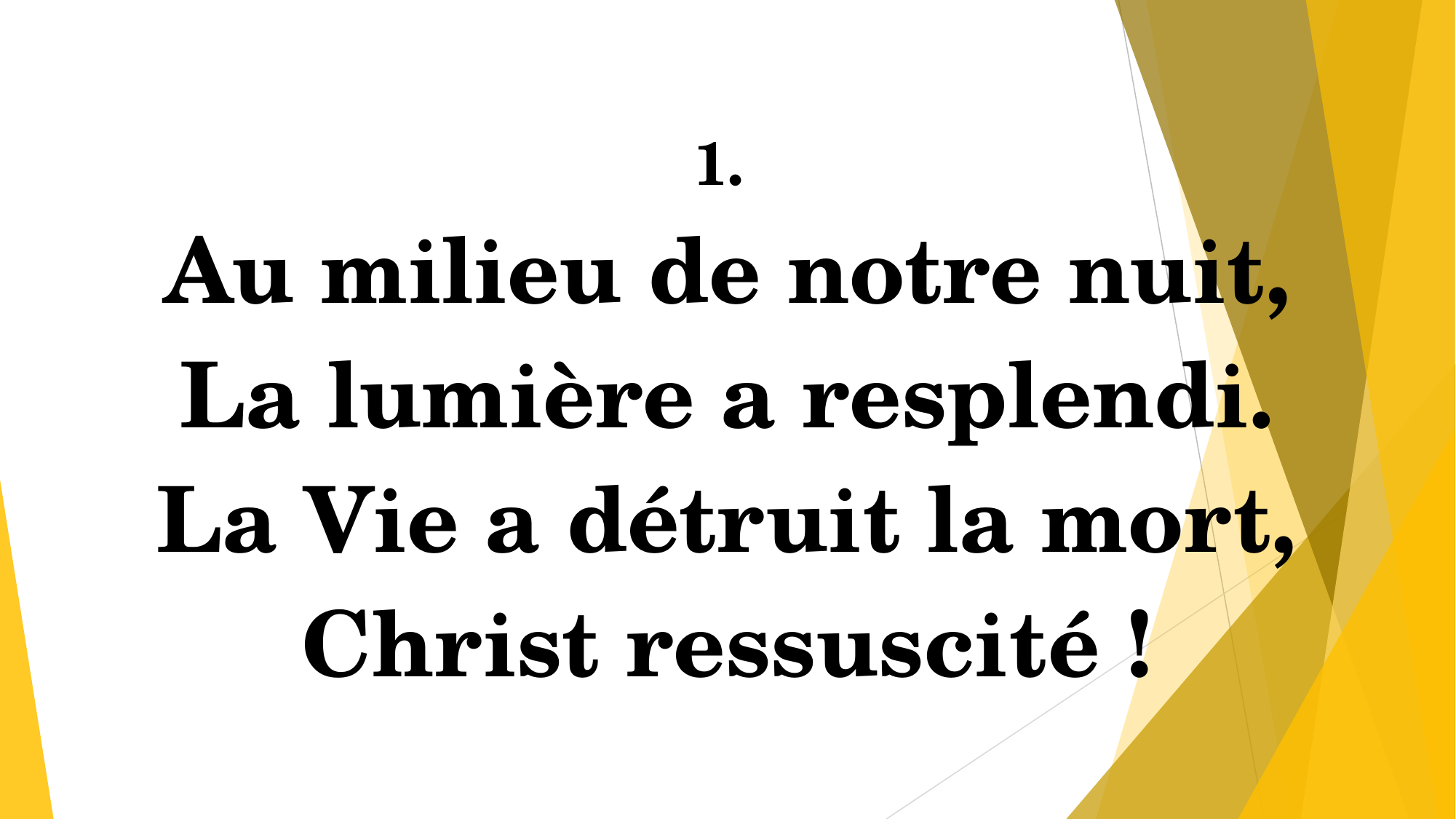

1.
Au milieu de notre nuit,
La lumière a resplendi.
La Vie a détruit la mort,
Christ ressuscité !